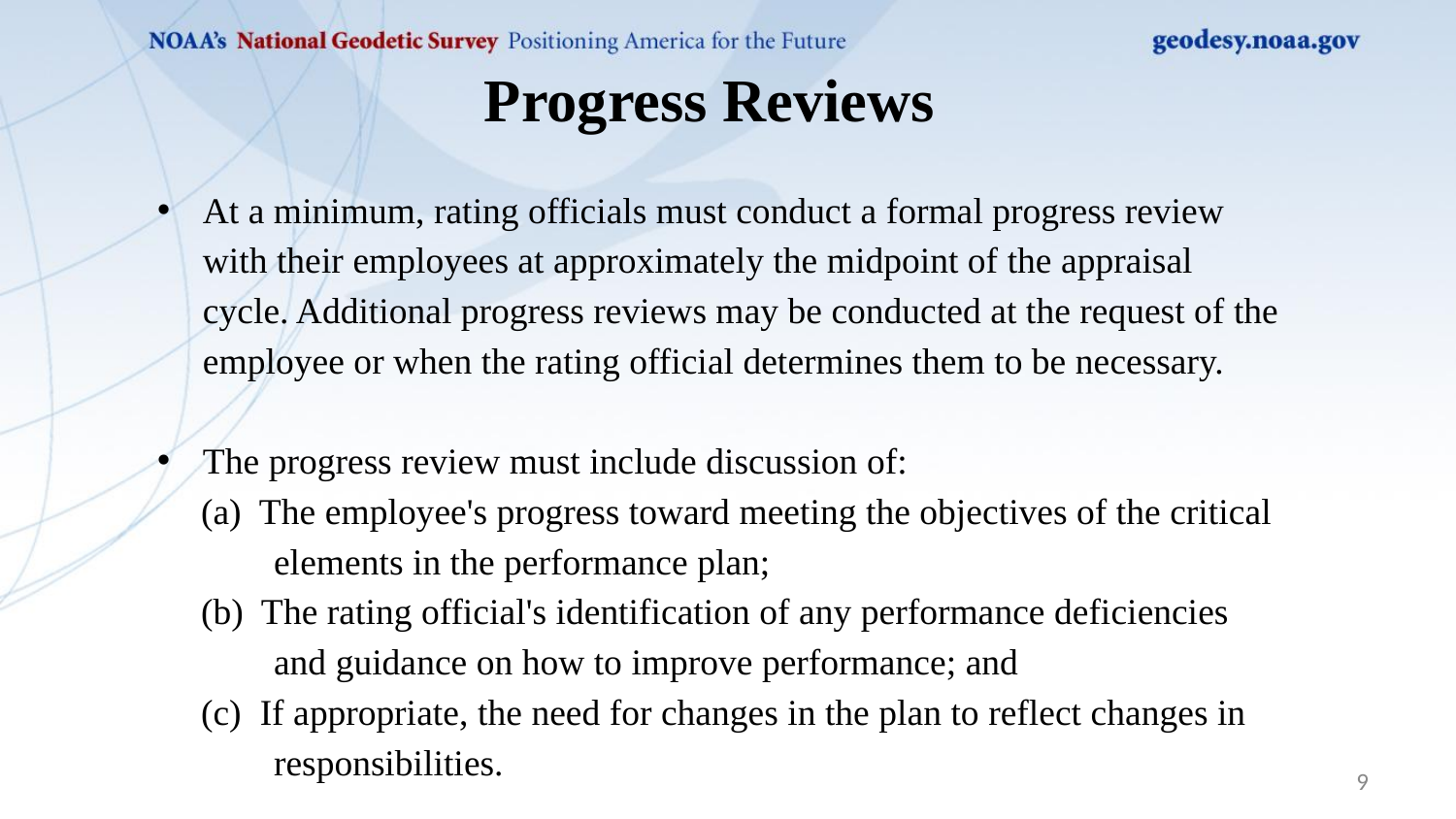

Progress Reviews
At a minimum, rating officials must conduct a formal progress review with their employees at approximately the midpoint of the appraisal cycle. Additional progress reviews may be conducted at the request of the employee or when the rating official determines them to be necessary.

The progress review must include discussion of:
(a)  The employee's progress toward meeting the objectives of the critical elements in the performance plan;
(b)  The rating official's identification of any performance deficiencies and guidance on how to improve performance; and
(c)  If appropriate, the need for changes in the plan to reflect changes in responsibilities.
9